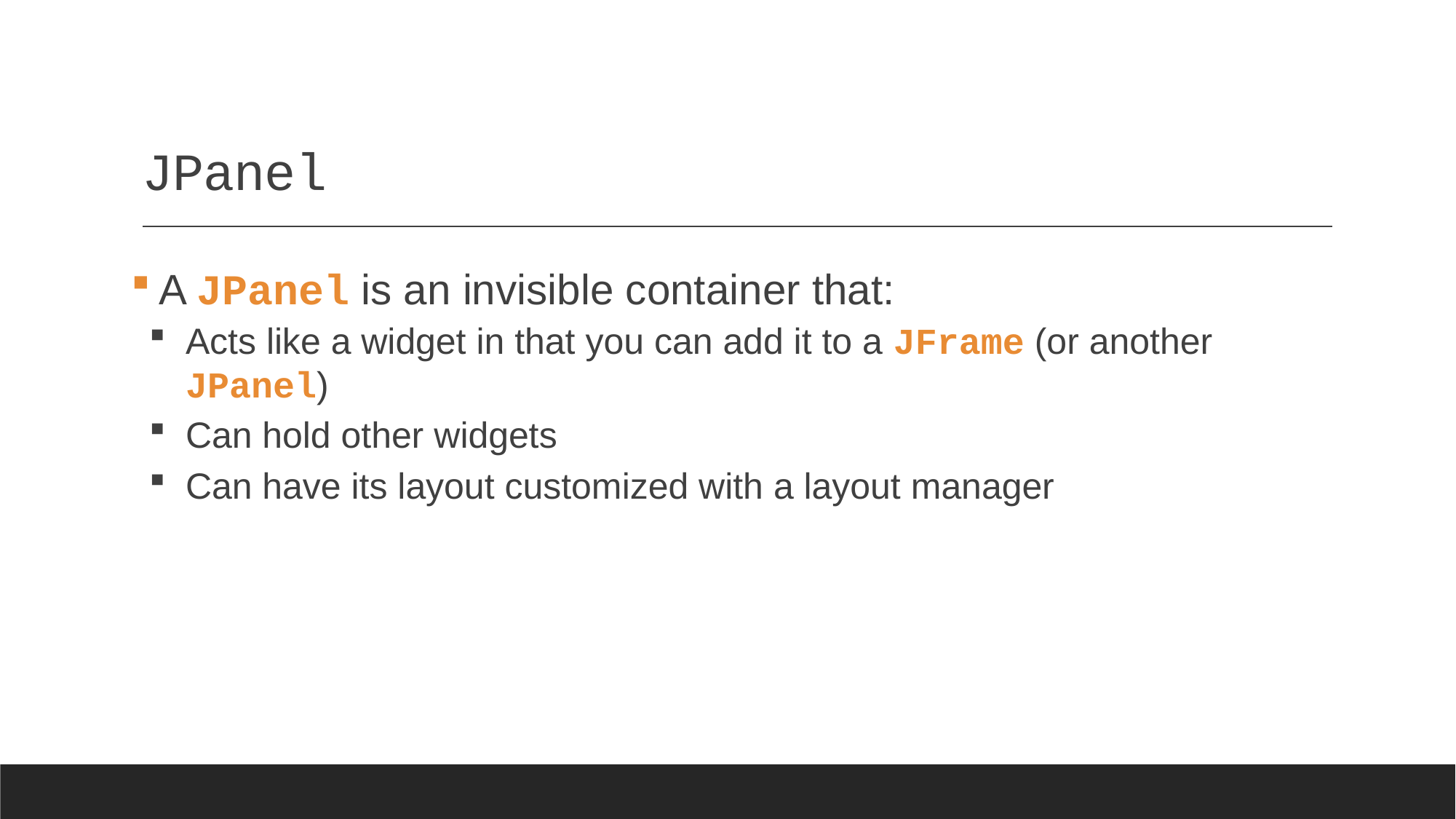

# JPanel
A JPanel is an invisible container that:
Acts like a widget in that you can add it to a JFrame (or another JPanel)
Can hold other widgets
Can have its layout customized with a layout manager